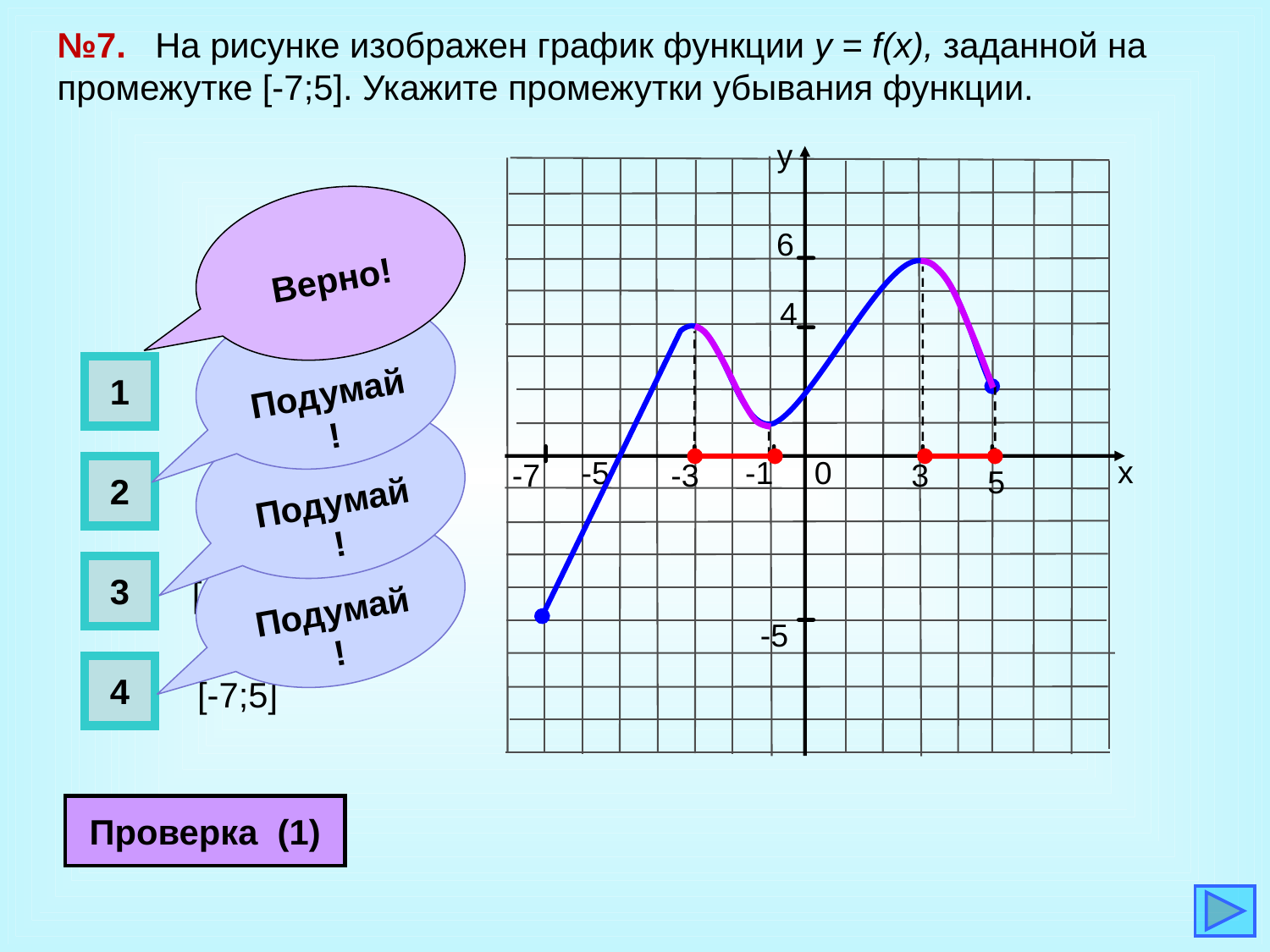

№7.   На рисунке изображен график функции y = f(x), заданной на промежутке [-7;5]. Укажите промежутки убывания функции.
у

Верно!
6

4

Подумай!

1
[-3;-1] ; [3;5]

Подумай!

х
-1

-5

0

-7
-3
3
2

5
[-7;-3] ; [-1;3]

Подумай!
3
[-5;6]
-5

4
[-7;5]
Проверка  (1)